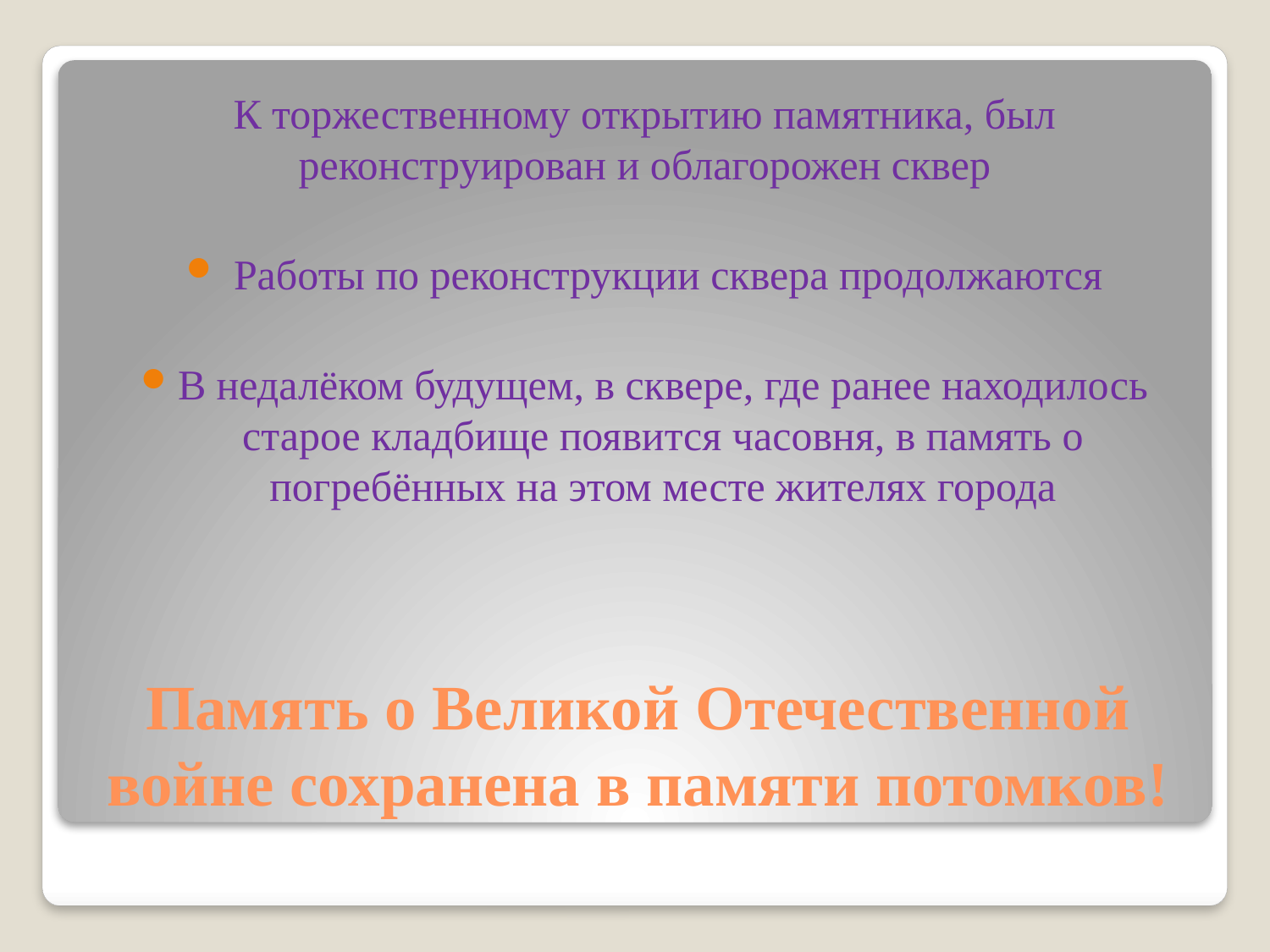

К торжественному открытию памятника, был реконструирован и облагорожен сквер

 Работы по реконструкции сквера продолжаются

В недалёком будущем, в сквере, где ранее находилось старое кладбище появится часовня, в память о погребённых на этом месте жителях города

# Память о Великой Отечественной войне сохранена в памяти потомков!